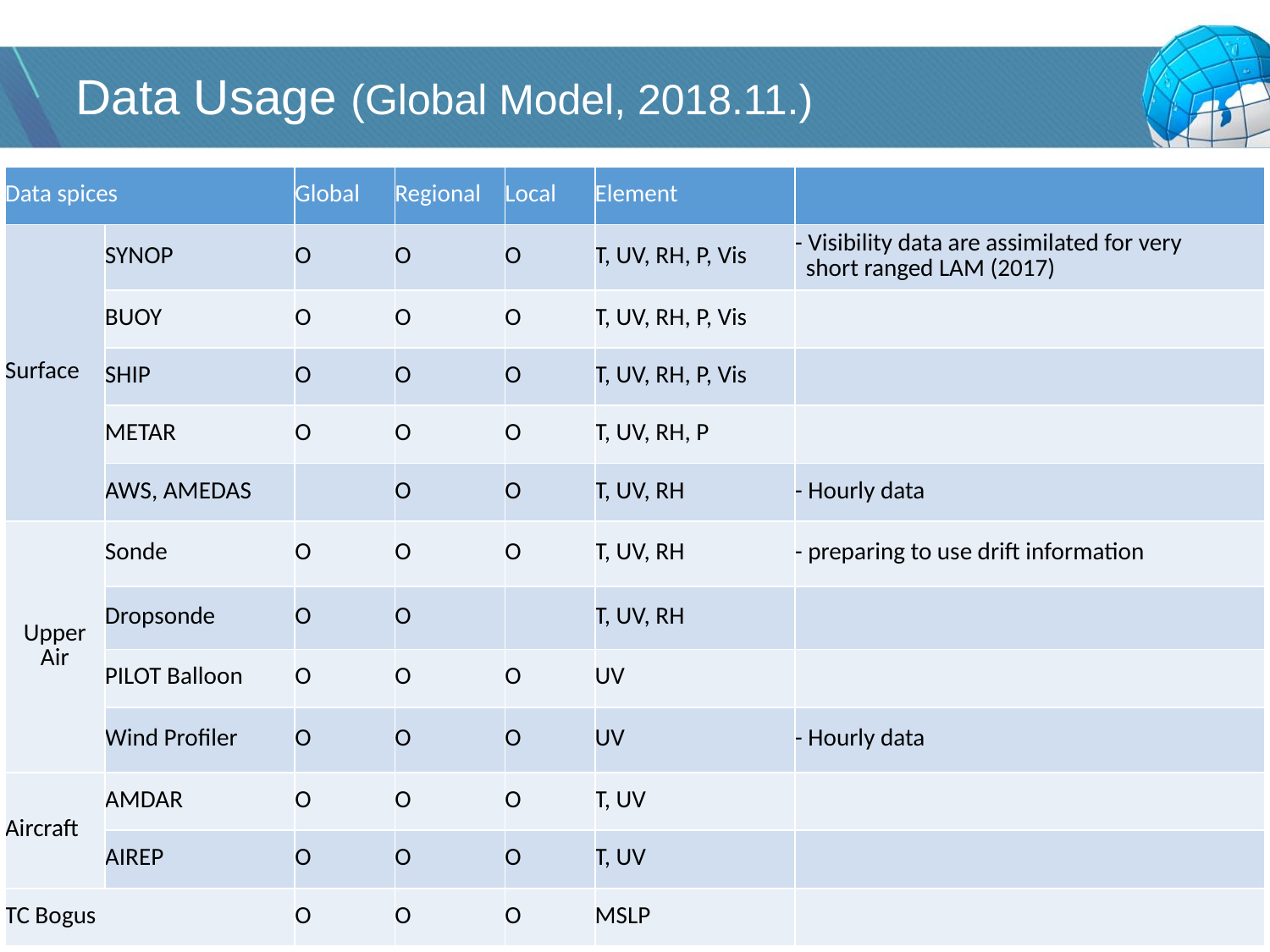

# Data Usage (Global Model, 2018.11.)
| Data spices |  | Global | Regional | Local | Element |  |
| --- | --- | --- | --- | --- | --- | --- |
| Surface | SYNOP | O | O | O | T, UV, RH, P, Vis | - Visibility data are assimilated for very short ranged LAM (2017) |
|  | BUOY | O | O | O | T, UV, RH, P, Vis |  |
|  | SHIP | O | O | O | T, UV, RH, P, Vis |  |
|  | METAR | O | O | O | T, UV, RH, P |  |
|  | AWS, AMEDAS |  | O | O | T, UV, RH | - Hourly data |
| Upper Air | Sonde | O | O | O | T, UV, RH | - preparing to use drift information |
|  | Dropsonde | O | O |  | T, UV, RH |  |
|  | PILOT Balloon | O | O | O | UV |  |
|  | Wind Profiler | O | O | O | UV | - Hourly data |
| Aircraft | AMDAR | O | O | O | T, UV |  |
|  | AIREP | O | O | O | T, UV |  |
| TC Bogus |  | O | O | O | MSLP |  |